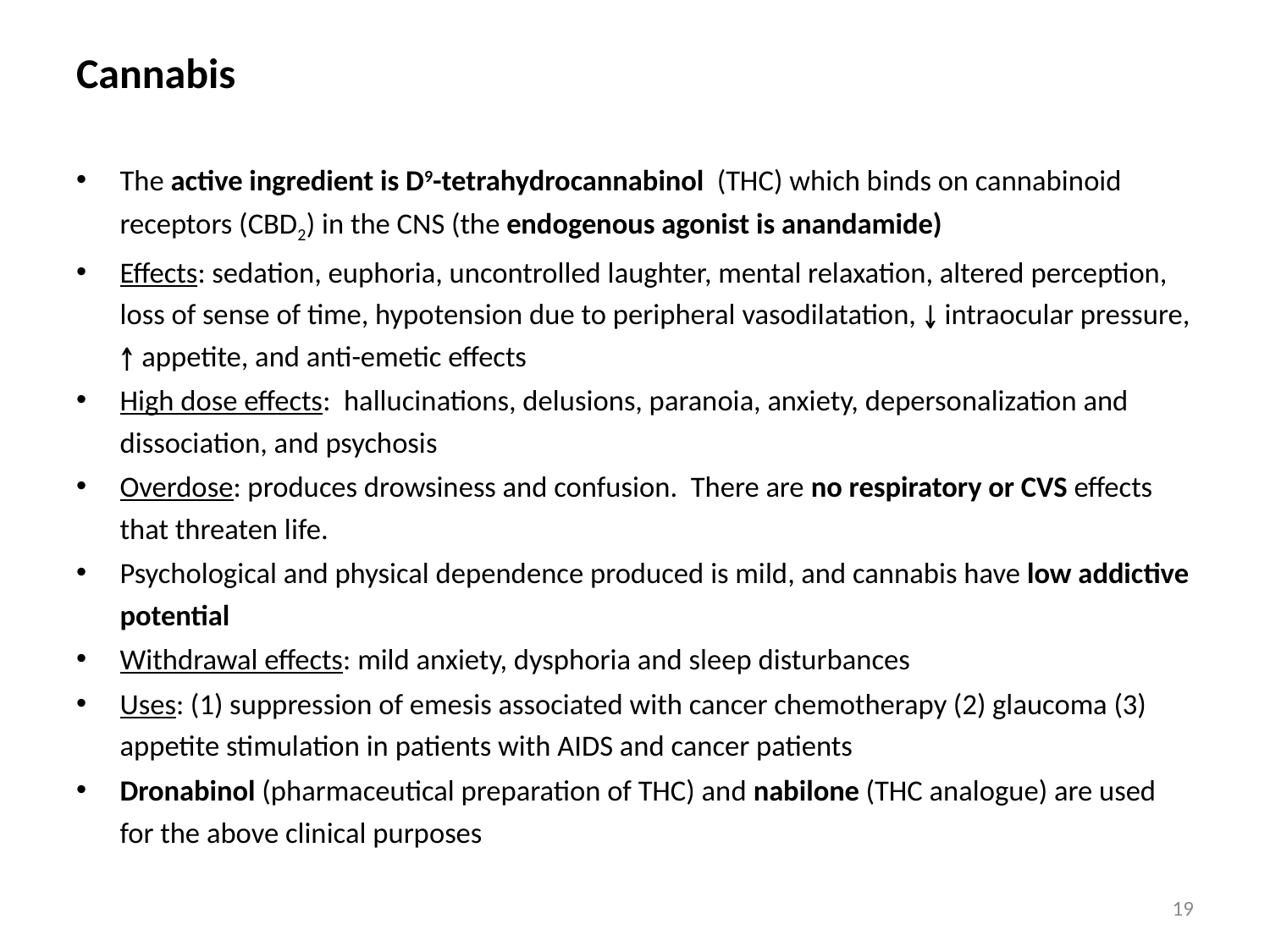

# Cannabis
The active ingredient is D9-tetrahydrocannabinol  (THC) which binds on cannabinoid receptors (CBD2) in the CNS (the endogenous agonist is anandamide)
Effects: sedation, euphoria, uncontrolled laughter, mental relaxation, altered perception, loss of sense of time, hypotension due to peripheral vasodilatation, ↓ intraocular pressure, ↑ appetite, and anti-emetic effects
High dose effects:  hallucinations, delusions, paranoia, anxiety, depersonalization and dissociation, and psychosis
Overdose: produces drowsiness and confusion.  There are no respiratory or CVS effects that threaten life.
Psychological and physical dependence produced is mild, and cannabis have low addictive potential
Withdrawal effects: mild anxiety, dysphoria and sleep disturbances
Uses: (1) suppression of emesis associated with cancer chemotherapy (2) glaucoma (3) appetite stimulation in patients with AIDS and cancer patients
Dronabinol (pharmaceutical preparation of THC) and nabilone (THC analogue) are used for the above clinical purposes

19